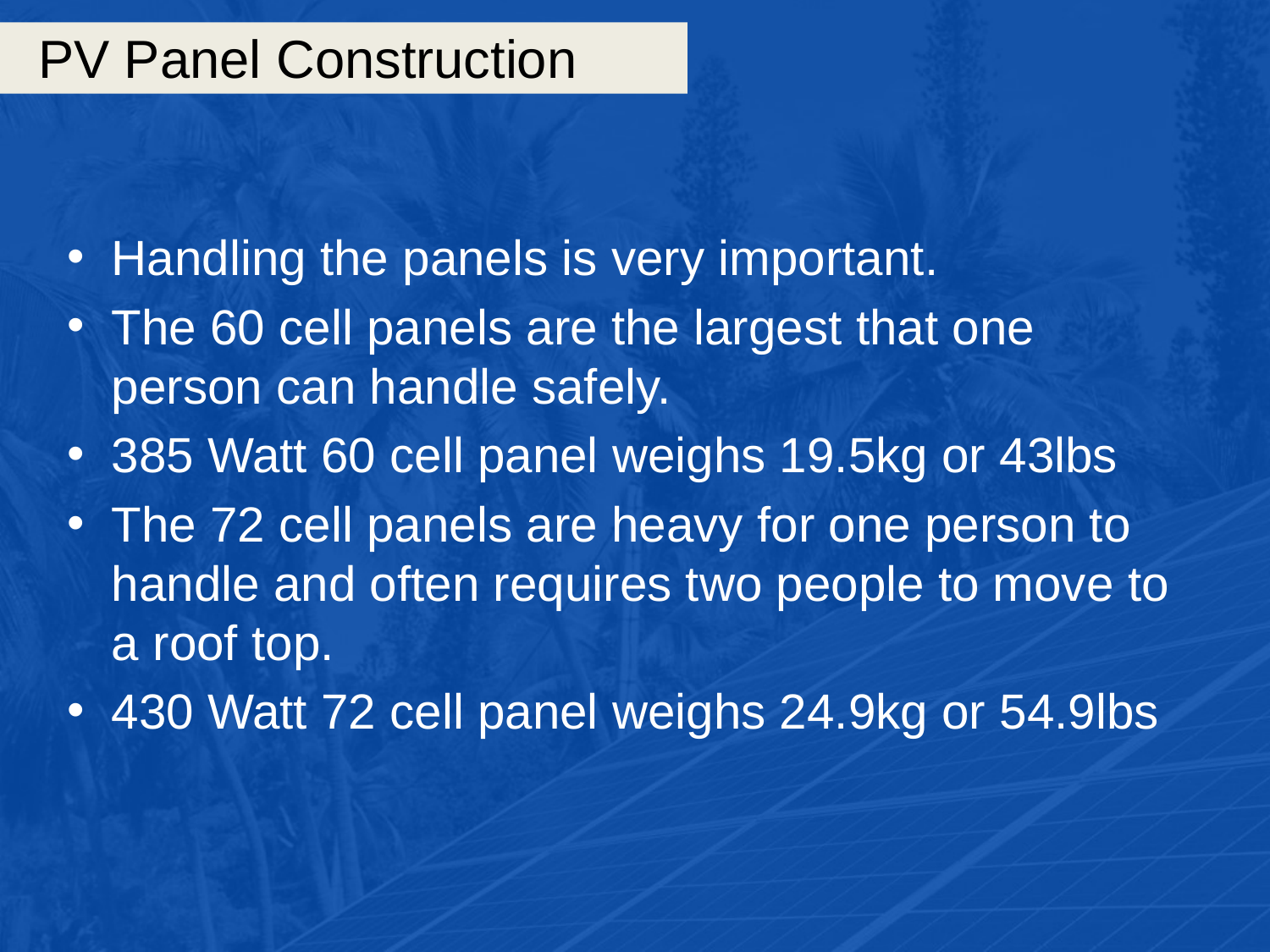

# PV Panel Construction
Handling the panels is very important.
The 60 cell panels are the largest that one person can handle safely.
385 Watt 60 cell panel weighs 19.5kg or 43lbs
The 72 cell panels are heavy for one person to handle and often requires two people to move to a roof top.
430 Watt 72 cell panel weighs 24.9kg or 54.9lbs